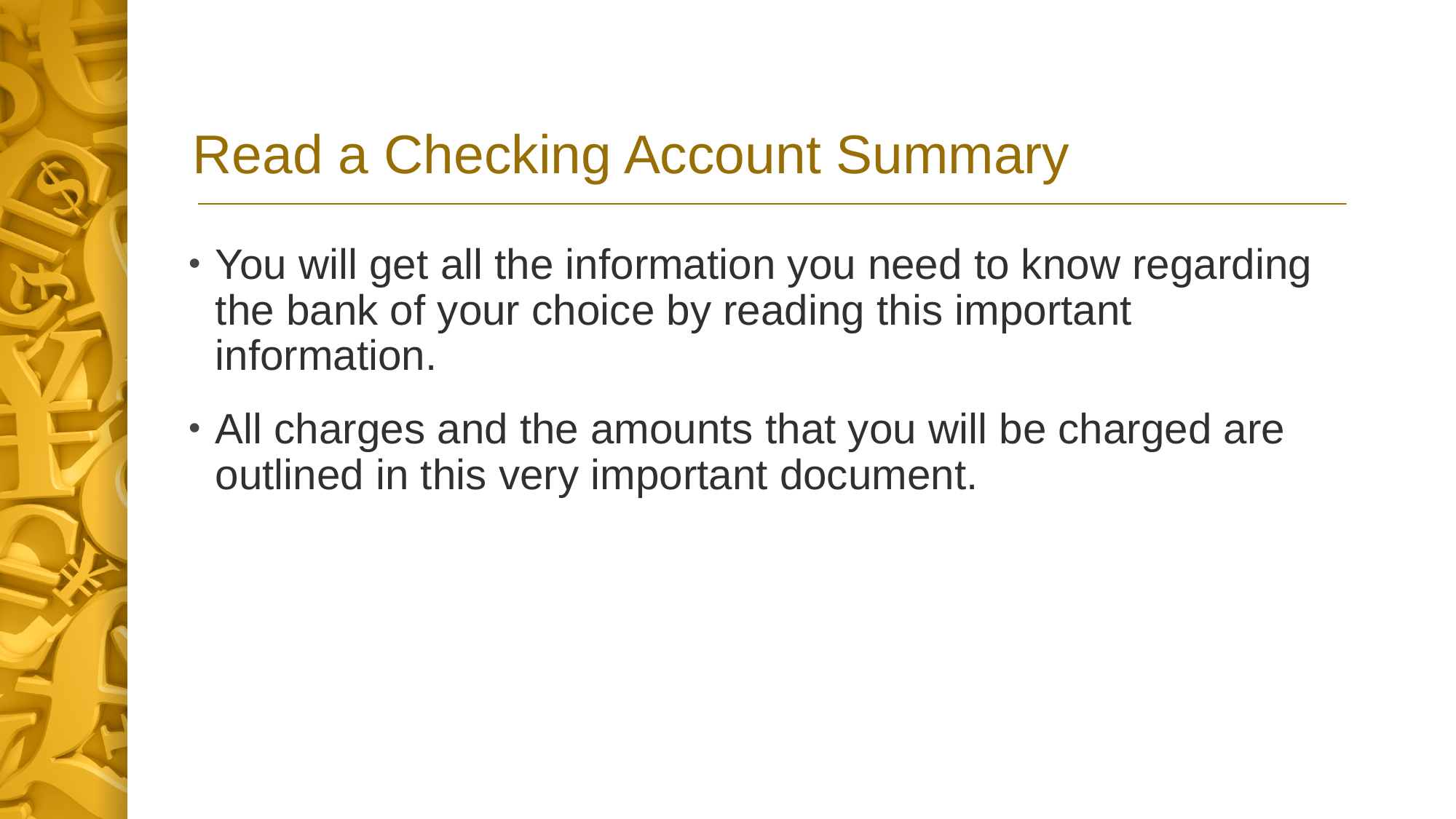

# Read a Checking Account Summary
You will get all the information you need to know regarding the bank of your choice by reading this important information.
All charges and the amounts that you will be charged are outlined in this very important document.